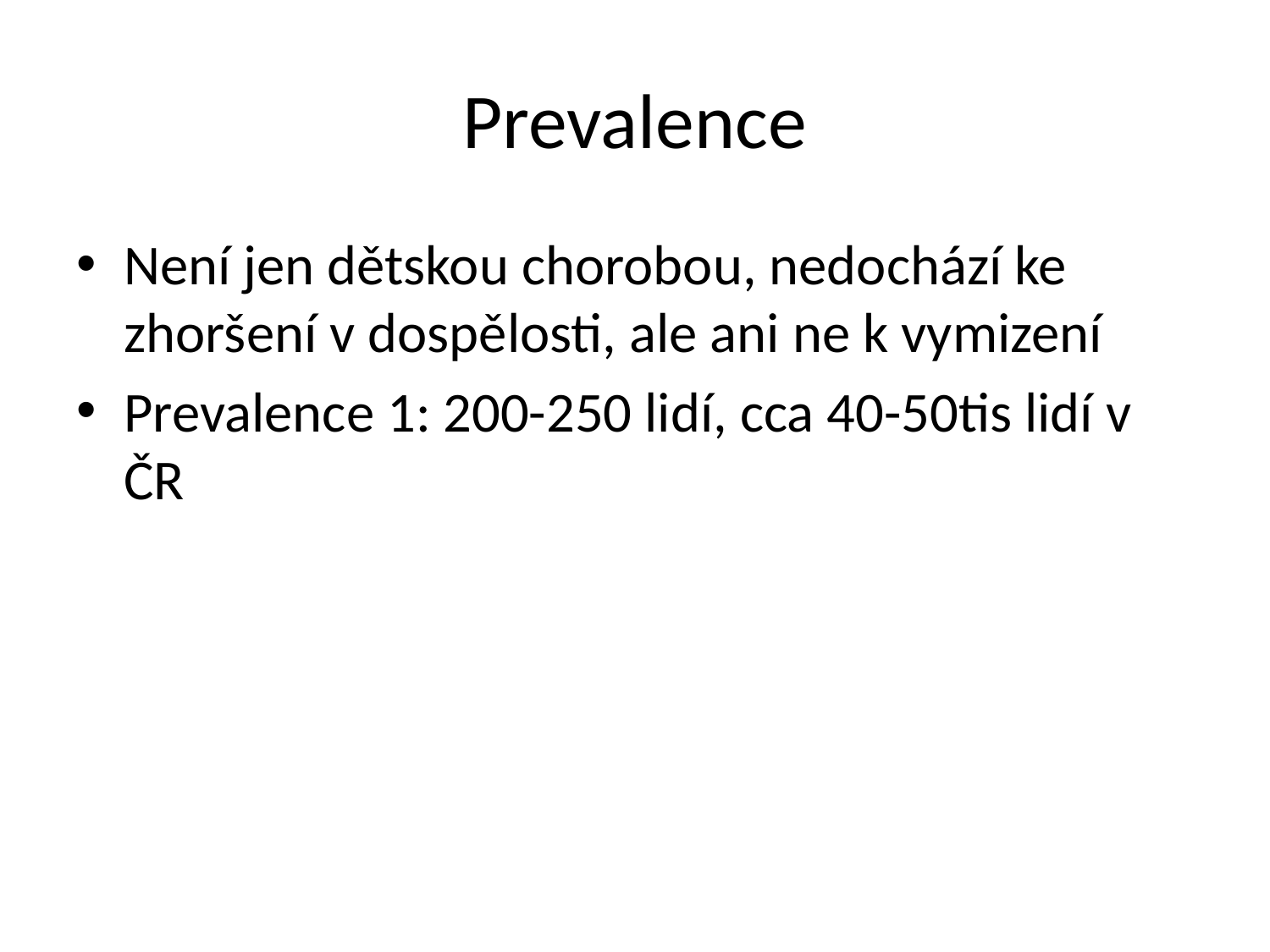

# Prevalence
Není jen dětskou chorobou, nedochází ke zhoršení v dospělosti, ale ani ne k vymizení
Prevalence 1: 200-250 lidí, cca 40-50tis lidí v ČR